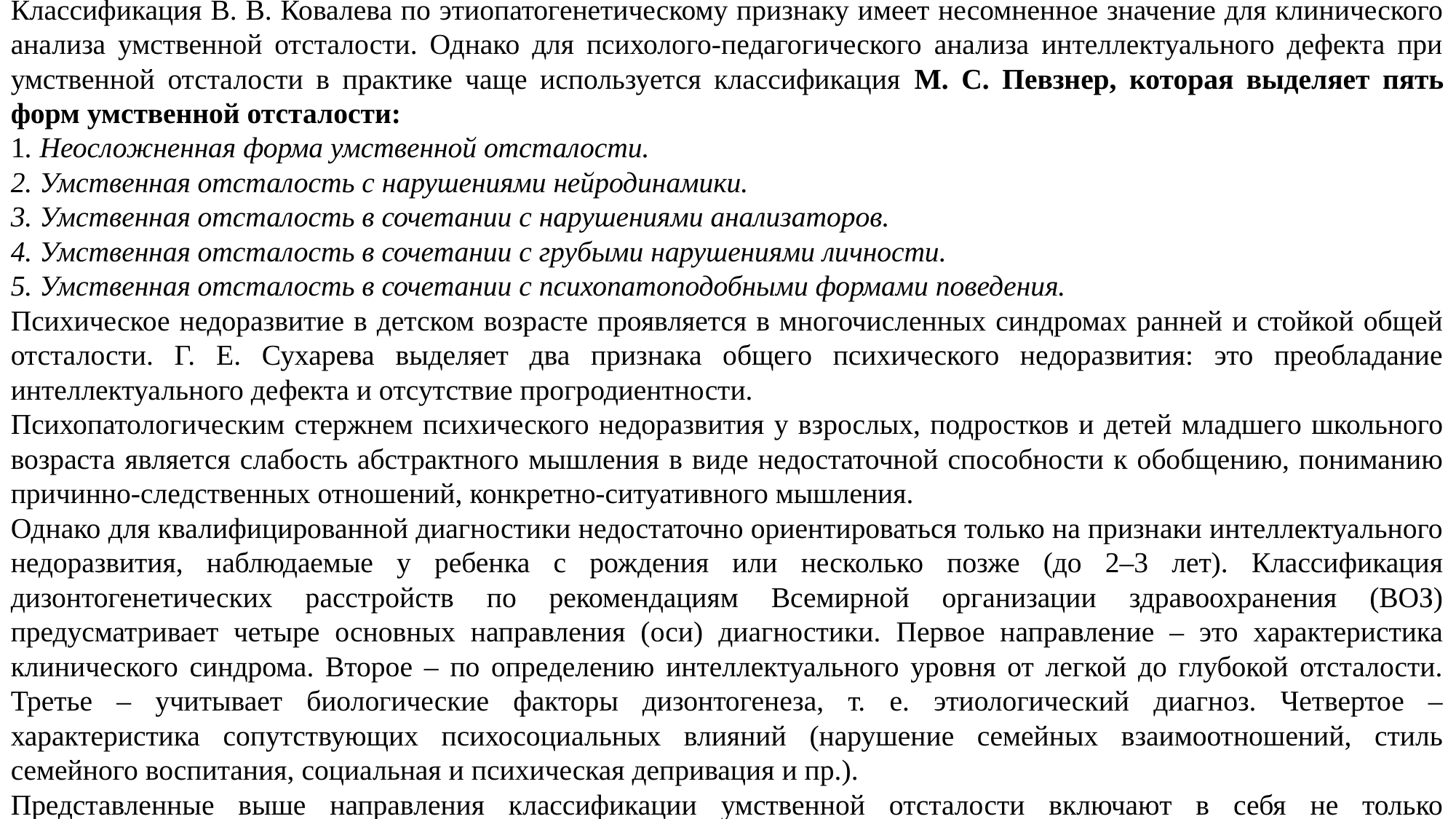

Классификация В. В. Ковалева по этиопатогенетическому признаку имеет несомненное значение для клинического анализа умственной отсталости. Однако для психолого-педагогического анализа интеллектуального дефекта при умственной отсталости в практике чаще используется классификация М. С. Певзнер, которая выделяет пять форм умственной отсталости:
1. Неосложненная форма умственной отсталости.
2. Умственная отсталость с нарушениями нейродинамики.
3. Умственная отсталость в сочетании с нарушениями анализаторов.
4. Умственная отсталость в сочетании с грубыми нарушениями личности.
5. Умственная отсталость в сочетании с психопатоподобными формами поведения.
Психическое недоразвитие в детском возрасте проявляется в многочисленных синдромах ранней и стойкой общей отсталости. Г. Е. Сухарева выделяет два признака общего психического недоразвития: это преобладание интеллектуального дефекта и отсутствие прогродиентности.
Психопатологическим стержнем психического недоразвития у взрослых, подростков и детей младшего школьного возраста является слабость абстрактного мышления в виде недостаточной способности к обобщению, пониманию причинно-следственных отношений, конкретно-ситуативного мышления.
Однако для квалифицированной диагностики недостаточно ориентироваться только на признаки интеллектуального недоразвития, наблюдаемые у ребенка с рождения или несколько позже (до 2–3 лет). Классификация дизонтогенетических расстройств по рекомендациям Всемирной организации здравоохранения (ВОЗ) предусматривает четыре основных направления (оси) диагностики. Первое направление – это характеристика клинического синдрома. Второе – по определению интеллектуального уровня от легкой до глубокой отсталости. Третье – учитывает биологические факторы дизонтогенеза, т. е. этиологический диагноз. Четвертое – характеристика сопутствующих психосоциальных влияний (нарушение семейных взаимоотношений, стиль семейного воспитания, социальная и психическая депривация и пр.).
Представленные выше направления классификации умственной отсталости включают в себя не только биологические, но и социально-психологические факторы, влияющие на развитие ребенка с психическим недоразвитием.